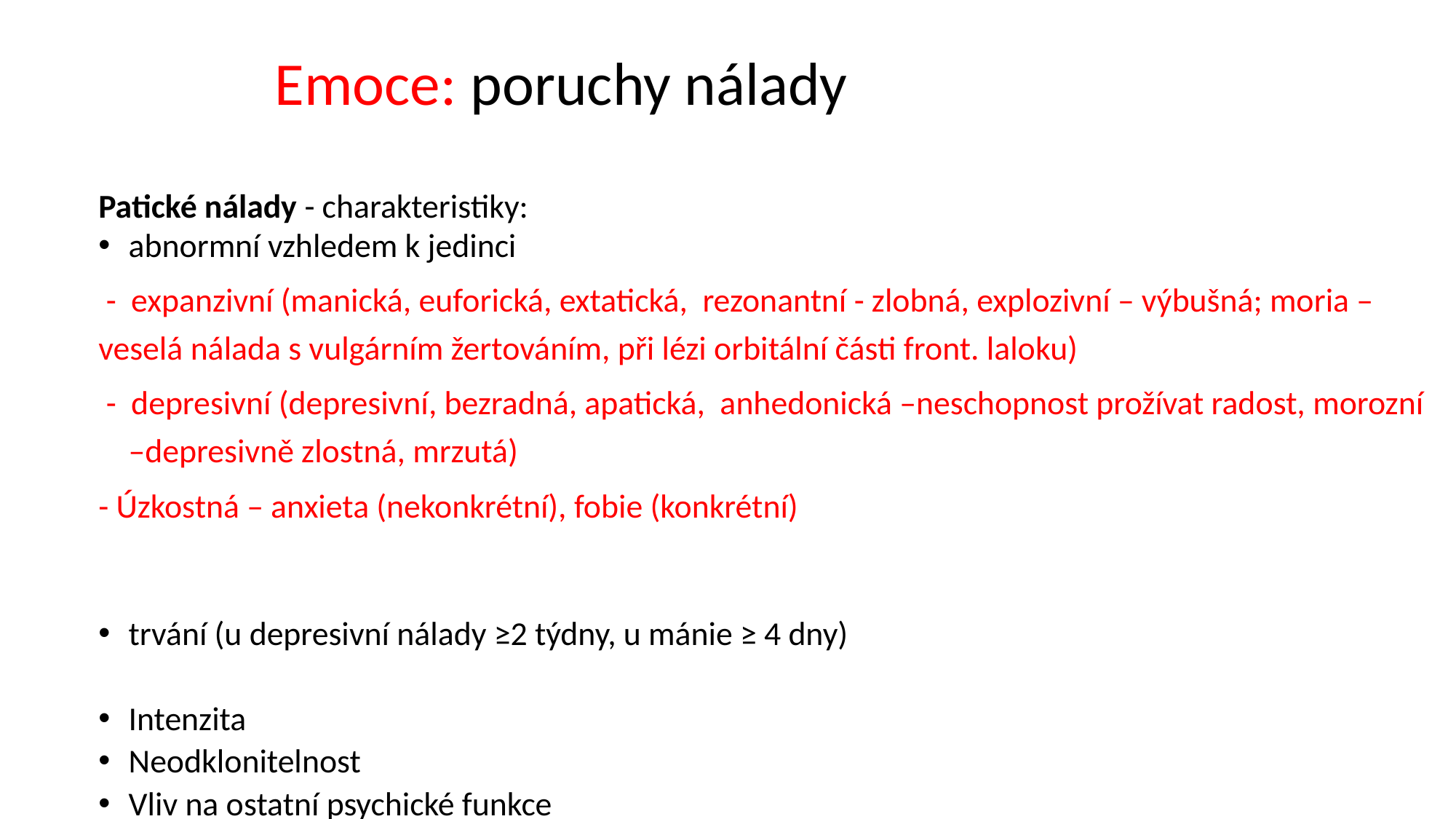

# Emoce: poruchy nálady
Patické nálady - charakteristiky:
abnormní vzhledem k jedinci
 -  expanzivní (manická, euforická, extatická,  rezonantní - zlobná, explozivní – výbušná; moria – veselá nálada s vulgárním žertováním, při lézi orbitální části front. laloku)
 -  depresivní (depresivní, bezradná, apatická,  anhedonická –neschopnost prožívat radost, morozní –depresivně zlostná, mrzutá)
- Úzkostná – anxieta (nekonkrétní), fobie (konkrétní)

trvání (u depresivní nálady ≥2 týdny, u mánie ≥ 4 dny)

Intenzita
Neodklonitelnost
Vliv na ostatní psychické funkce